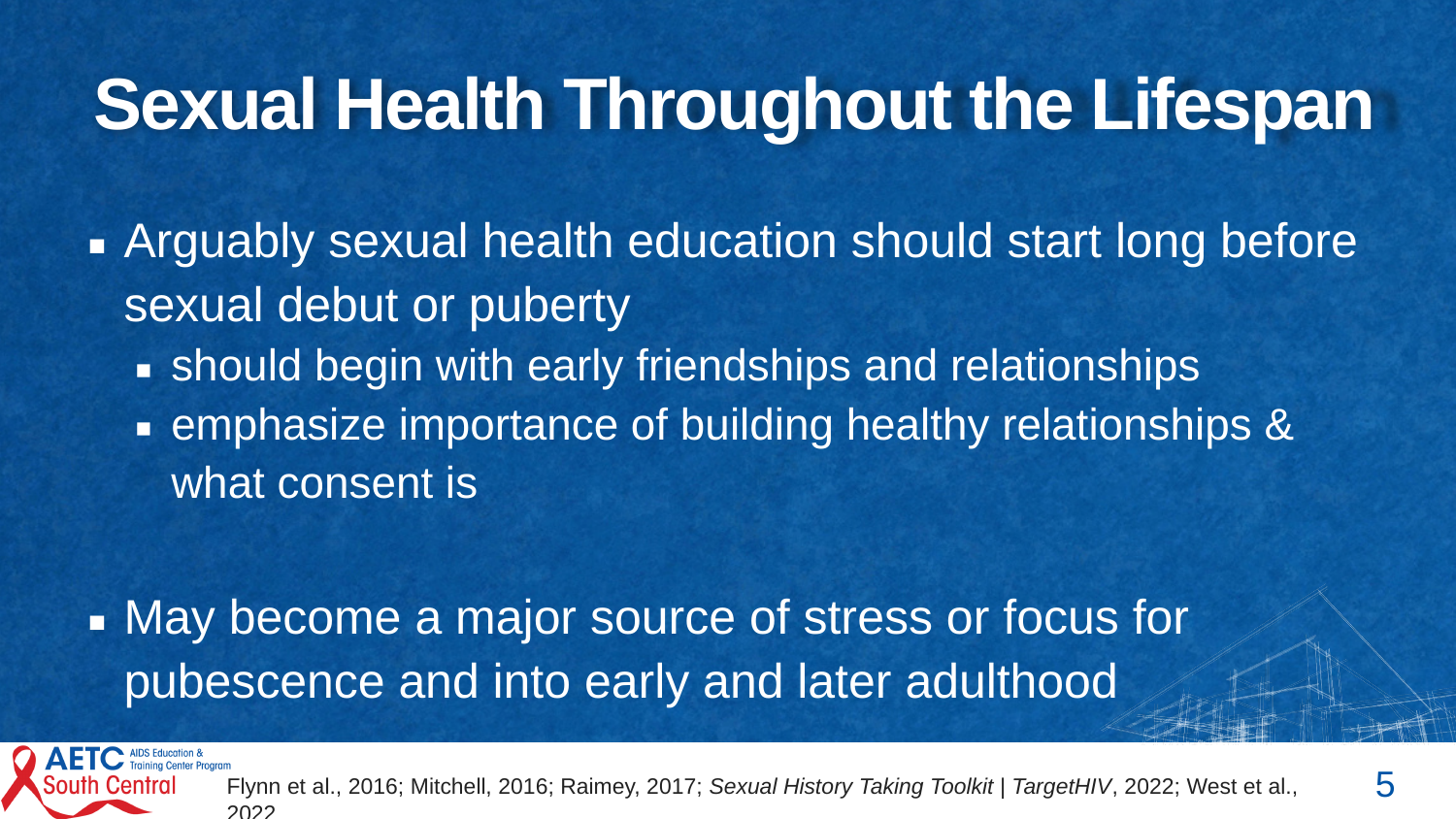

# Sexual Health Throughout the Lifespan
Arguably sexual health education should start long before sexual debut or puberty
should begin with early friendships and relationships
emphasize importance of building healthy relationships & what consent is

May become a major source of stress or focus for pubescence and into early and later adulthood
Flynn et al., 2016; Mitchell, 2016; Raimey, 2017; Sexual History Taking Toolkit | TargetHIV, 2022; West et al., 2022